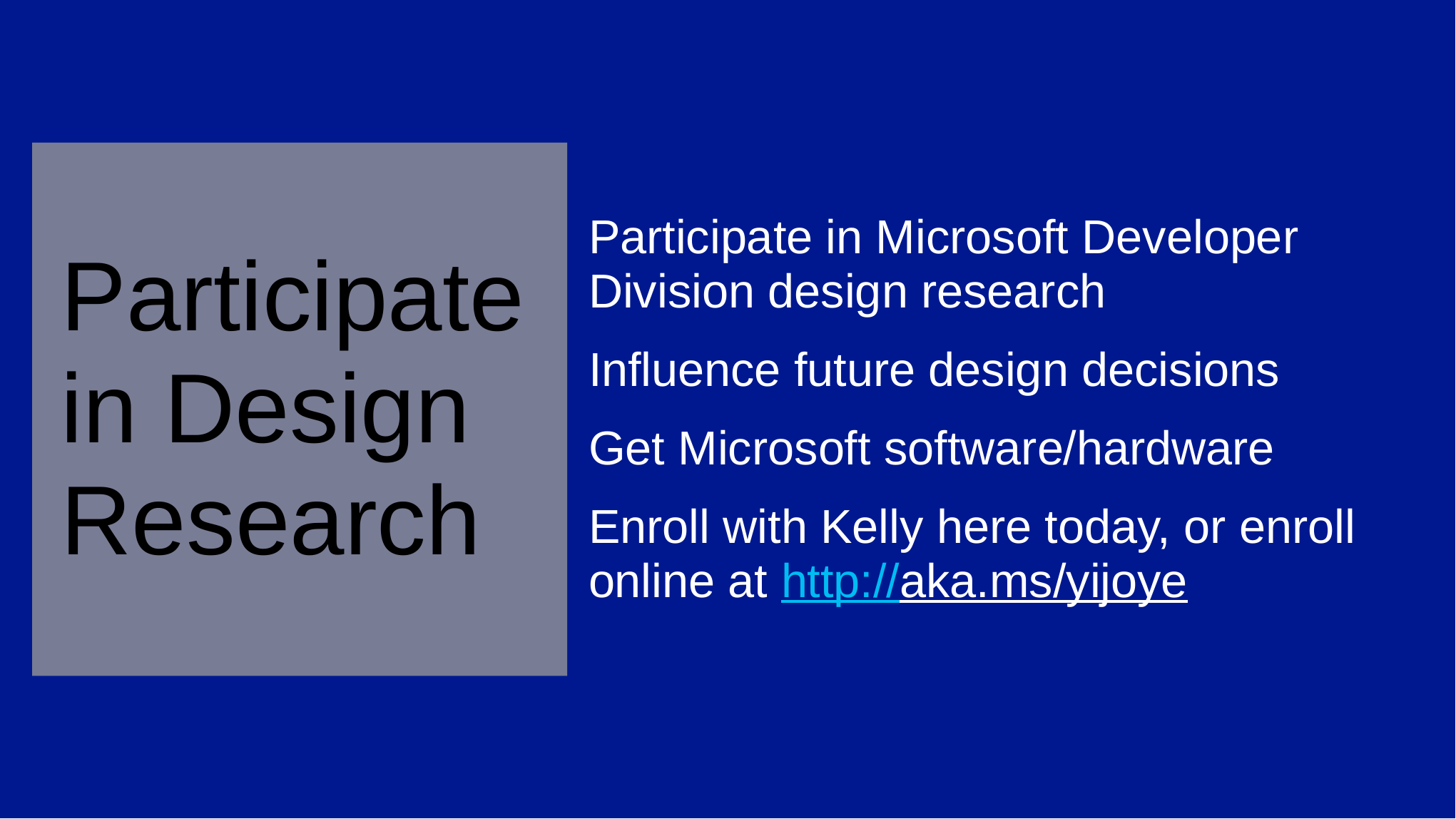

# Participate in Design Research
Participate in Microsoft Developer Division design research
Influence future design decisions
Get Microsoft software/hardware
Enroll with Kelly here today, or enroll online at http://aka.ms/yijoye